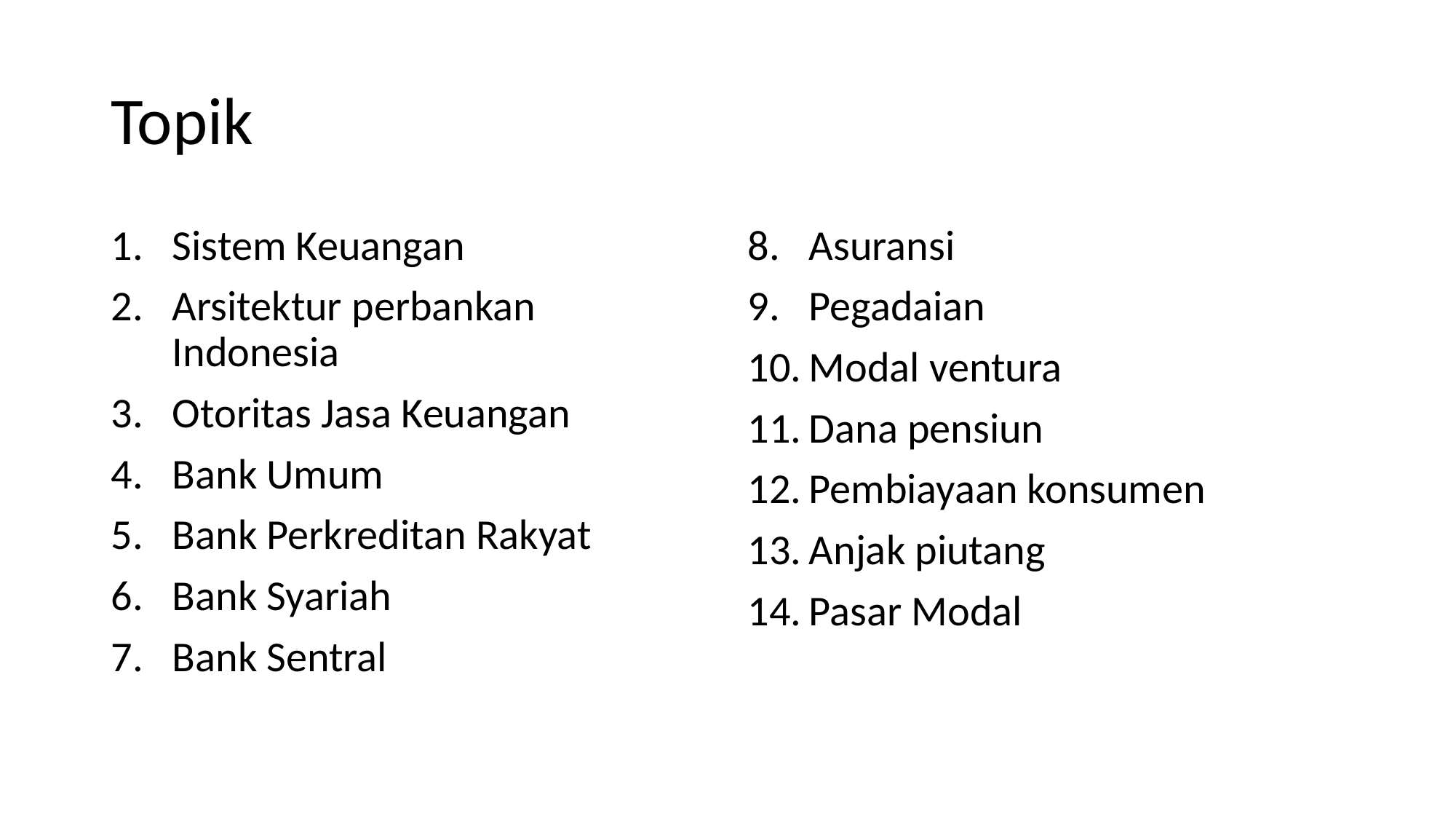

# Topik
Sistem Keuangan
Arsitektur perbankan Indonesia
Otoritas Jasa Keuangan
Bank Umum
Bank Perkreditan Rakyat
Bank Syariah
Bank Sentral

Asuransi
Pegadaian
Modal ventura
Dana pensiun
Pembiayaan konsumen
Anjak piutang
Pasar Modal